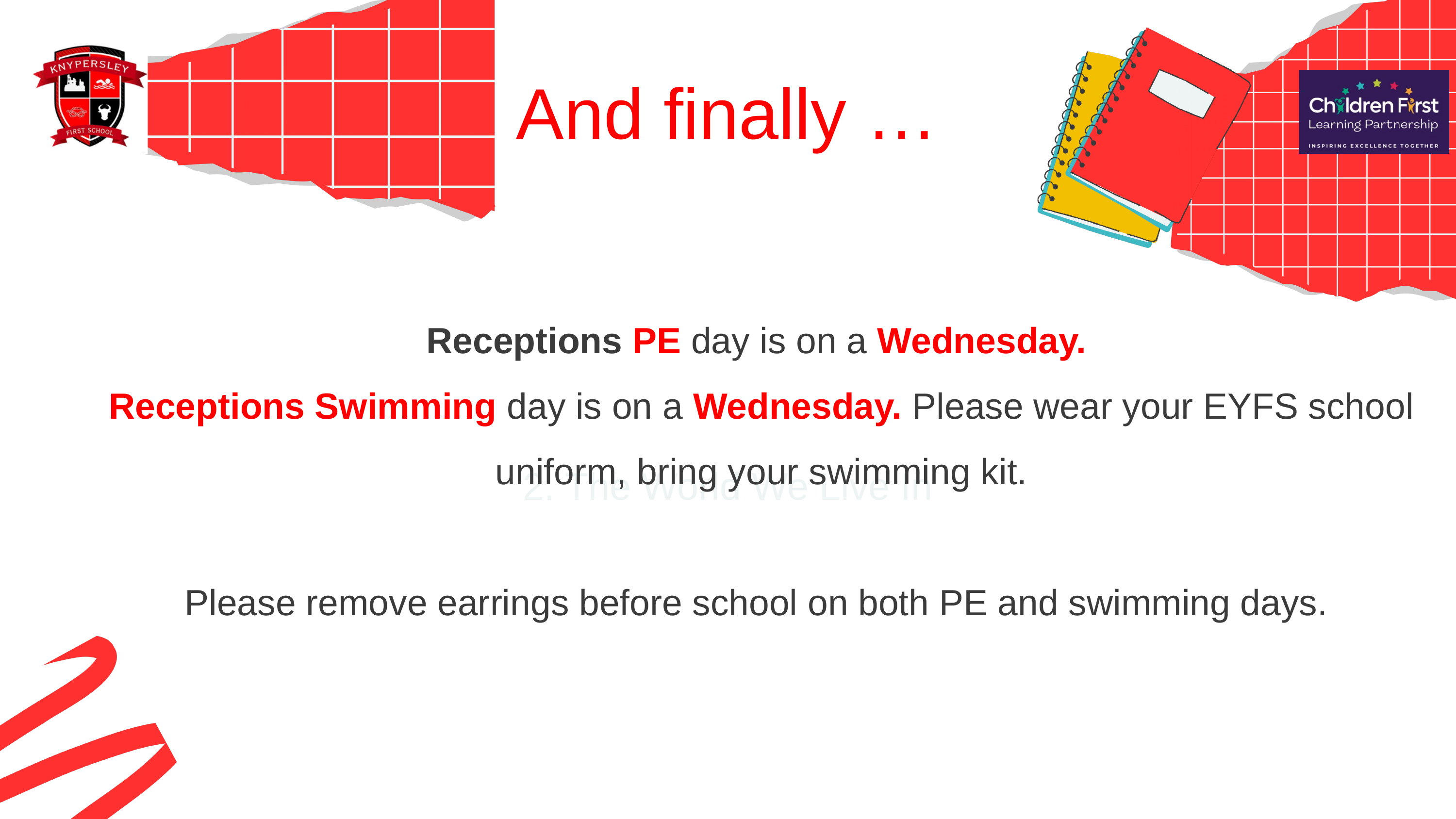

And finally …
Receptions PE day is on a Wednesday.
Receptions Swimming day is on a Wednesday. Please wear your EYFS school uniform, bring your swimming kit.

Please remove earrings before school on both PE and swimming days.
2. The World We Live In